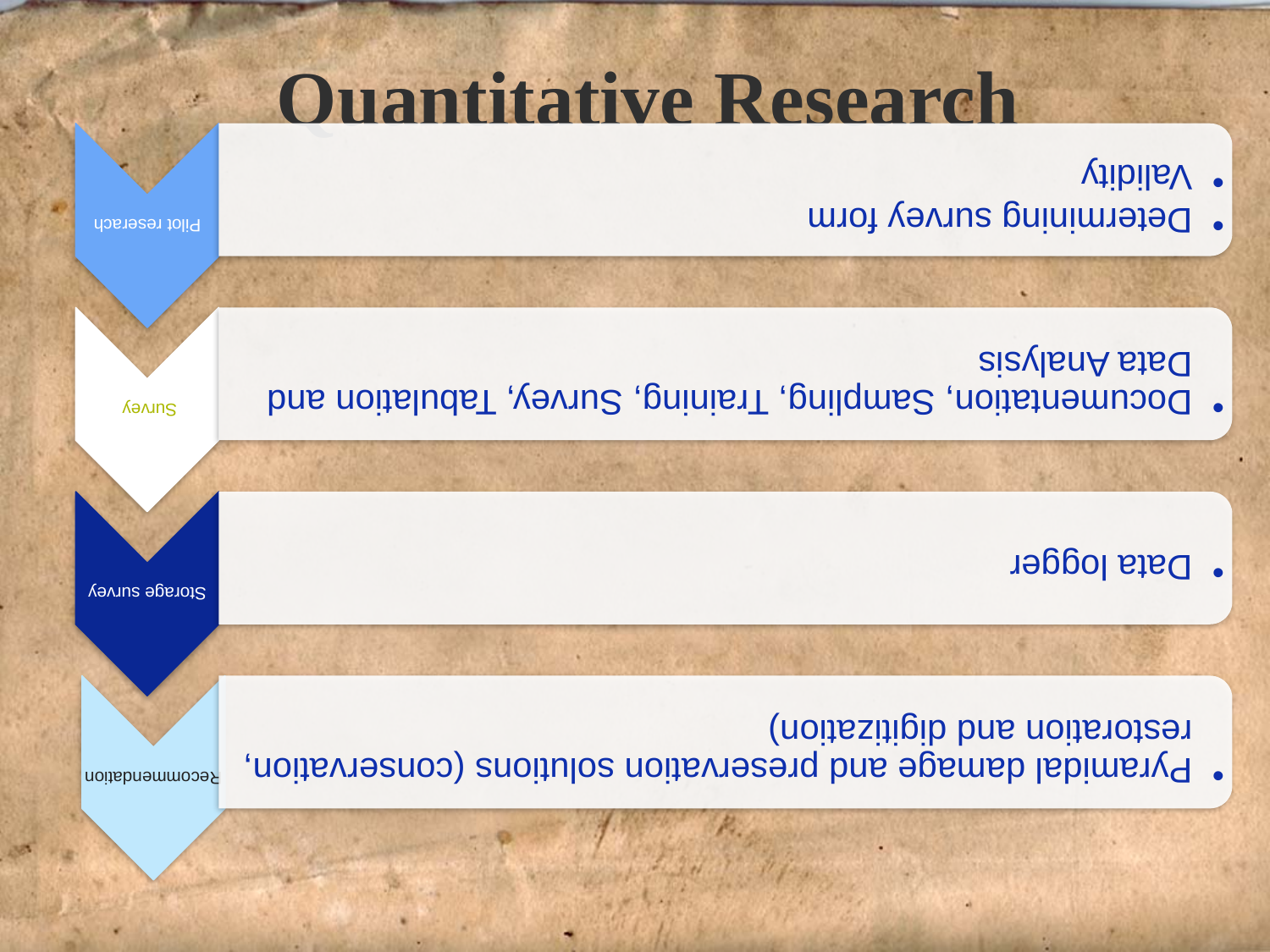

Quantitative Research
Pilot reserach
Determining survey form
Validity
Survey
Documentation, Sampling, Training, Survey, Tabulation and Data Analysis
Storage survey
Data logger
Recommendation
Pyramidal damage and preservation solutions (conservation, restoration and digitization)